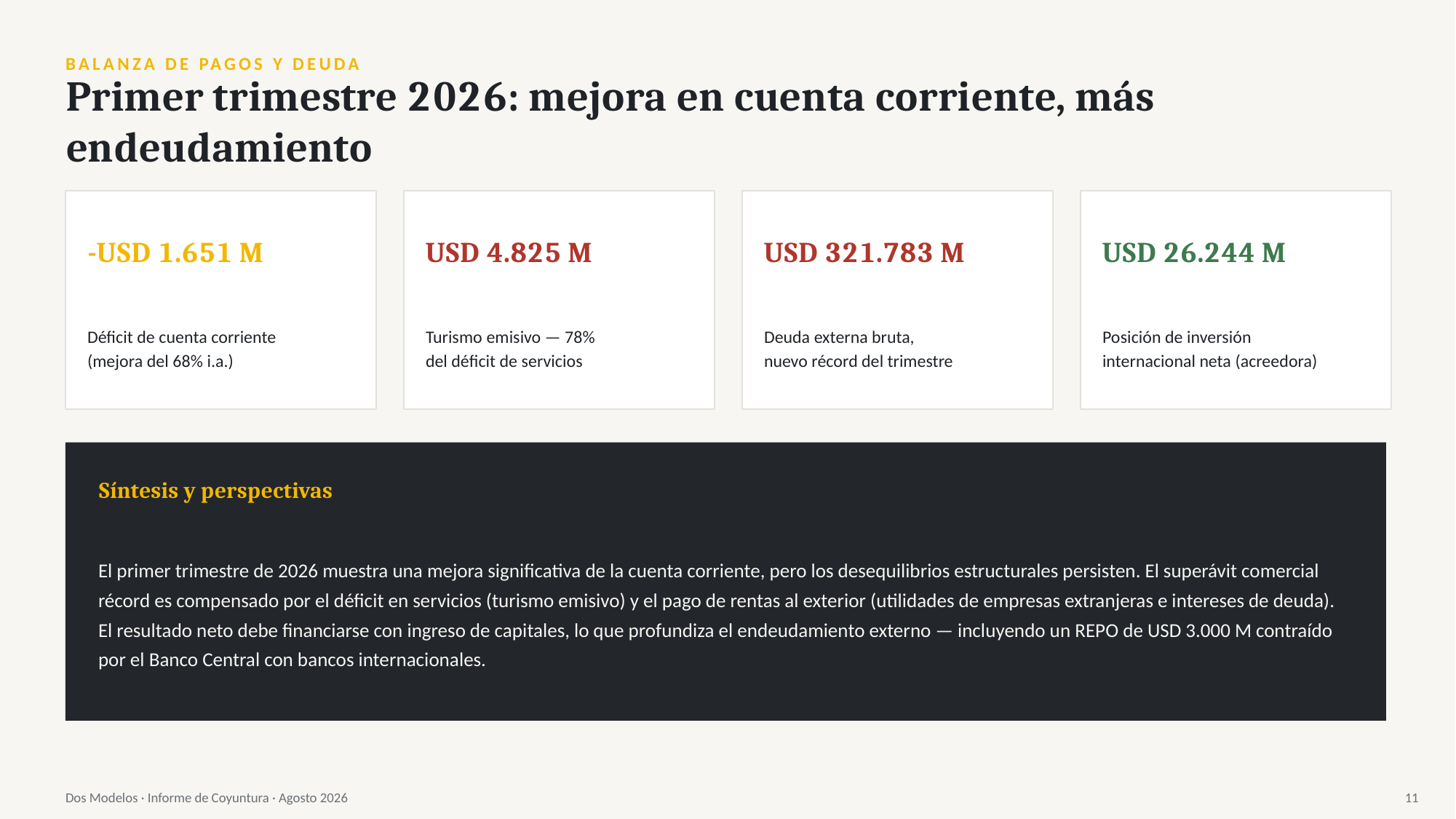

BALANZA DE PAGOS Y DEUDA
Primer trimestre 2026: mejora en cuenta corriente, más endeudamiento

-USD 1.651 M
USD 4.825 M
USD 321.783 M
USD 26.244 M
Déficit de cuenta corriente
(mejora del 68% i.a.)
Turismo emisivo — 78%
del déficit de servicios
Deuda externa bruta,
nuevo récord del trimestre
Posición de inversión
internacional neta (acreedora)

Síntesis y perspectivas
El primer trimestre de 2026 muestra una mejora significativa de la cuenta corriente, pero los desequilibrios estructurales persisten. El superávit comercial récord es compensado por el déficit en servicios (turismo emisivo) y el pago de rentas al exterior (utilidades de empresas extranjeras e intereses de deuda). El resultado neto debe financiarse con ingreso de capitales, lo que profundiza el endeudamiento externo — incluyendo un REPO de USD 3.000 M contraído por el Banco Central con bancos internacionales.
Dos Modelos · Informe de Coyuntura · Agosto 2026
11